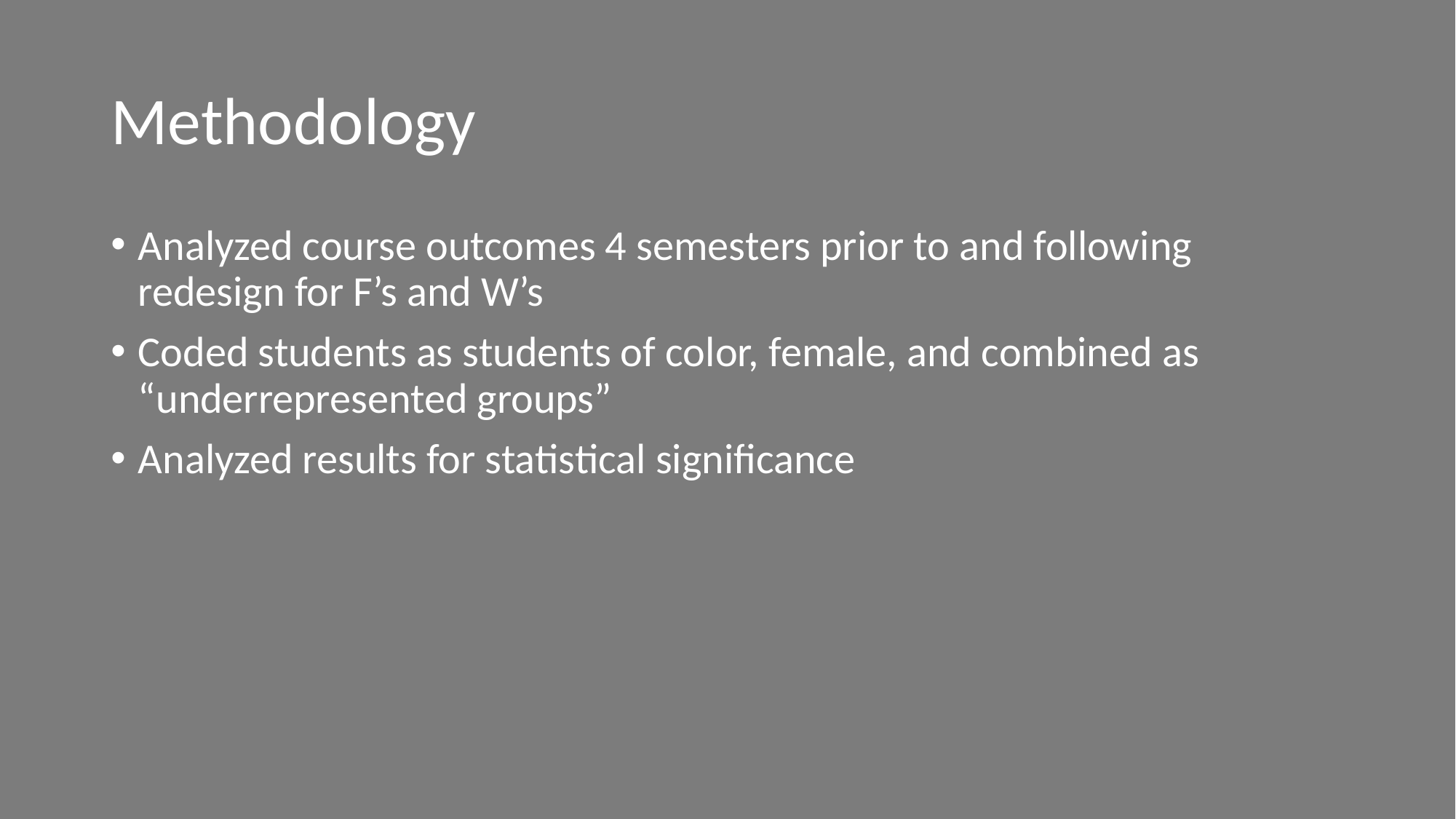

# Methodology
Analyzed course outcomes 4 semesters prior to and following redesign for F’s and W’s
Coded students as students of color, female, and combined as “underrepresented groups”
Analyzed results for statistical significance